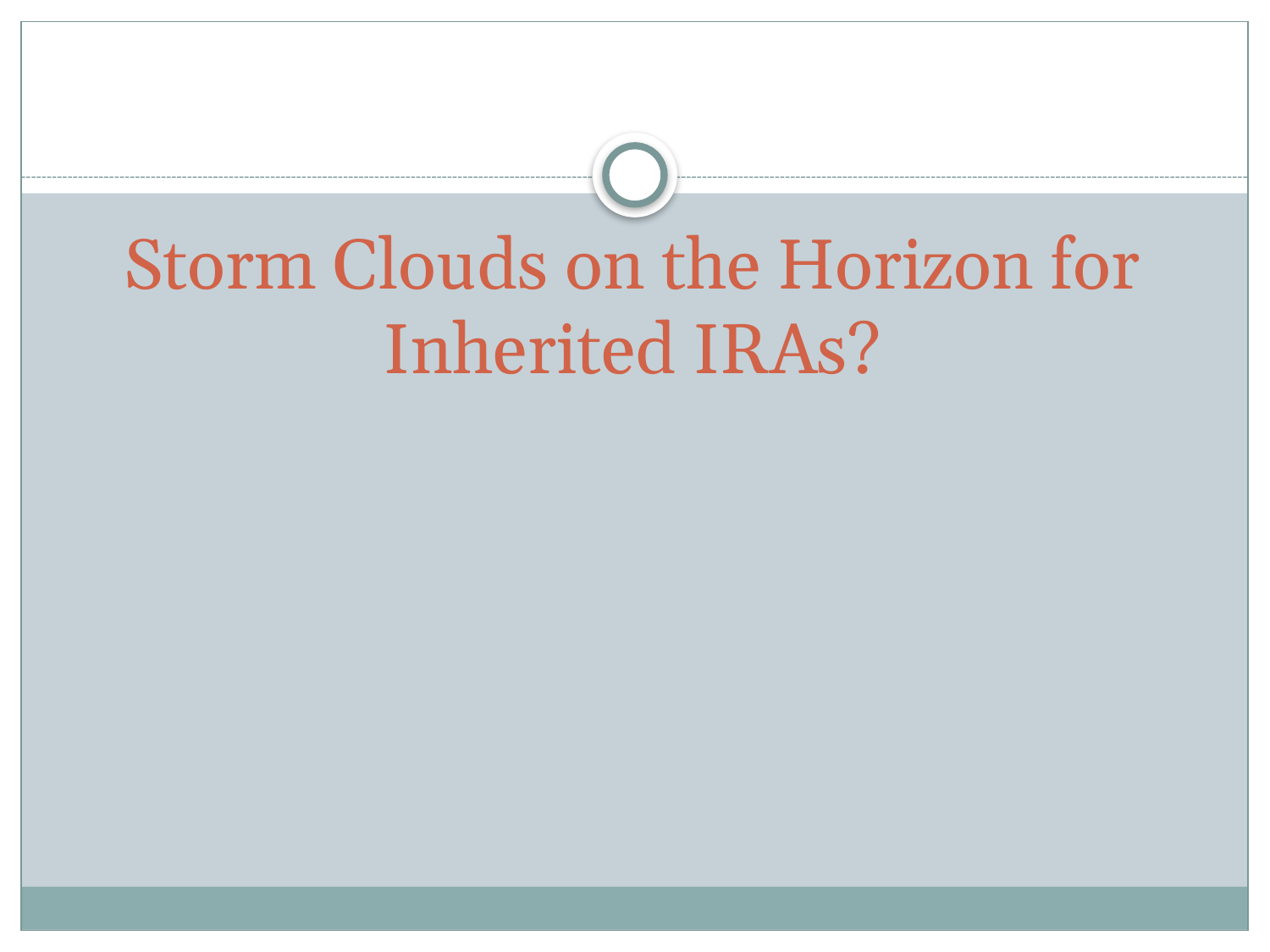

#
Storm Clouds on the Horizon for Inherited IRAs?